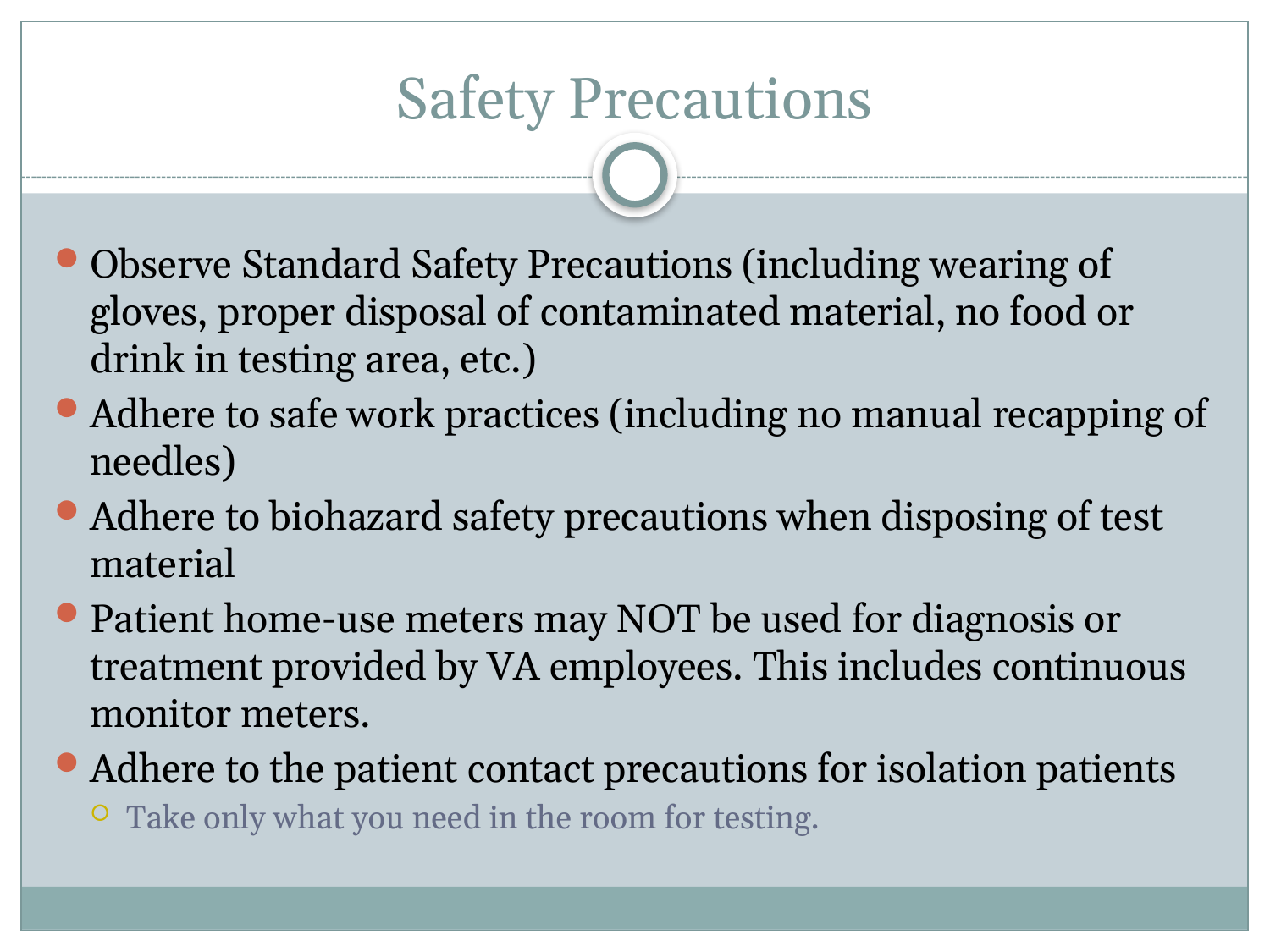

# Safety Precautions
Observe Standard Safety Precautions (including wearing of gloves, proper disposal of contaminated material, no food or drink in testing area, etc.)
Adhere to safe work practices (including no manual recapping of needles)
Adhere to biohazard safety precautions when disposing of test material
Patient home-use meters may NOT be used for diagnosis or treatment provided by VA employees. This includes continuous monitor meters.
Adhere to the patient contact precautions for isolation patients
Take only what you need in the room for testing.